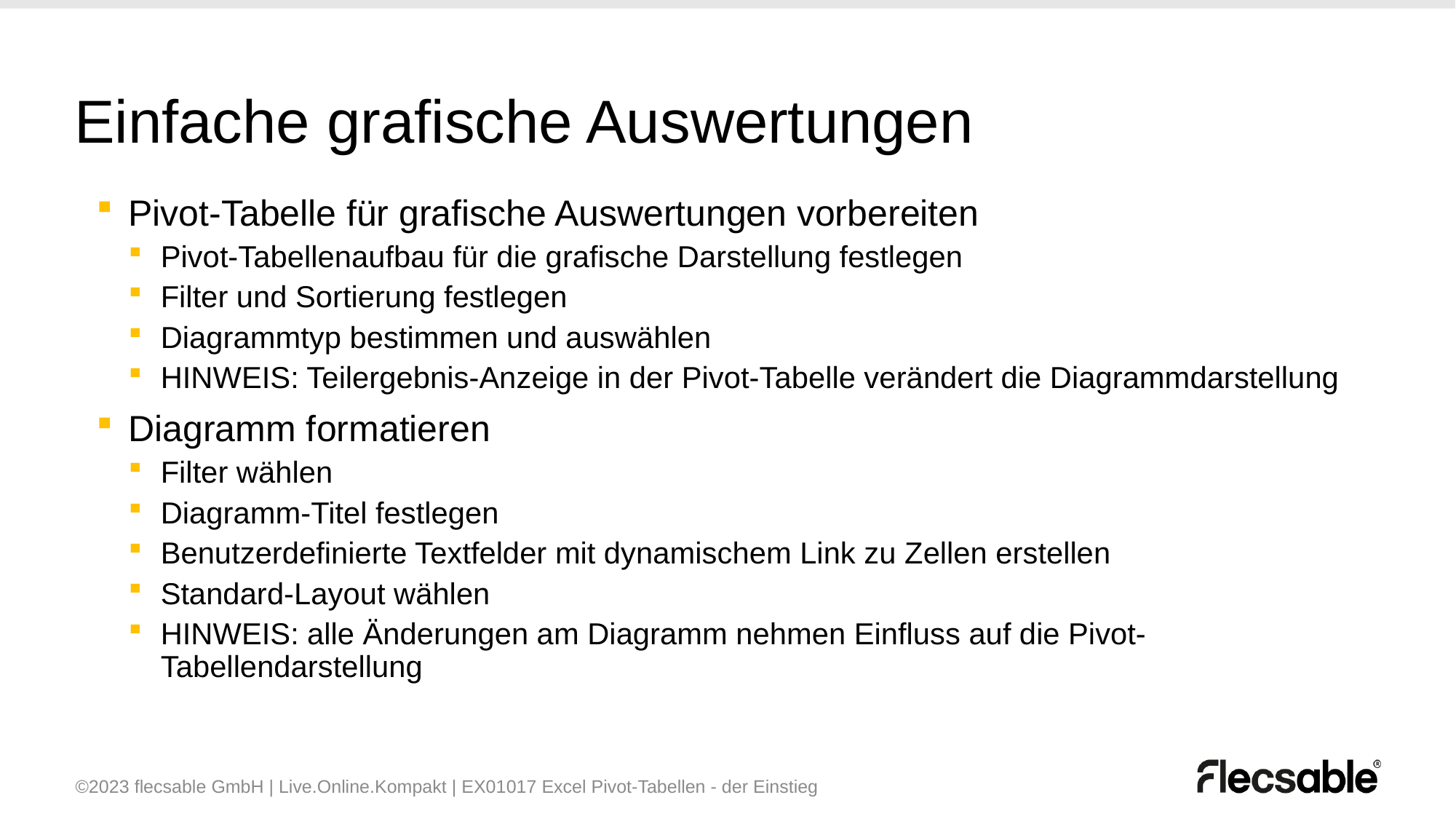

# Einfache grafische Auswertungen
Pivot-Tabelle für grafische Auswertungen vorbereiten
Pivot-Tabellenaufbau für die grafische Darstellung festlegen
Filter und Sortierung festlegen
Diagrammtyp bestimmen und auswählen
HINWEIS: Teilergebnis-Anzeige in der Pivot-Tabelle verändert die Diagrammdarstellung
Diagramm formatieren
Filter wählen
Diagramm-Titel festlegen
Benutzerdefinierte Textfelder mit dynamischem Link zu Zellen erstellen
Standard-Layout wählen
HINWEIS: alle Änderungen am Diagramm nehmen Einfluss auf die Pivot-Tabellendarstellung
©2023 flecsable GmbH | Live.Online.Kompakt | EX01017 Excel Pivot-Tabellen - der Einstieg